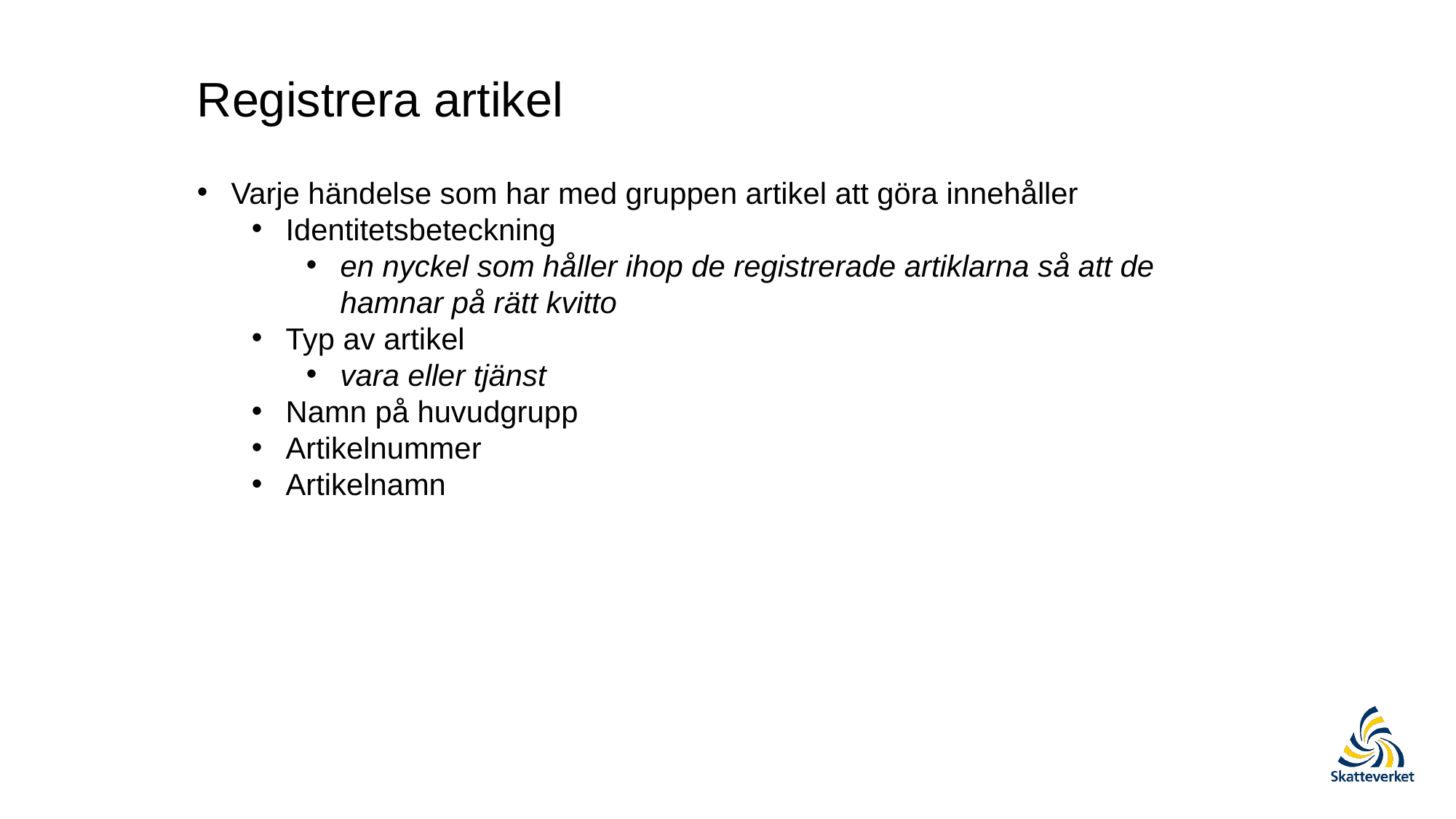

Registrera artikel
Varje händelse som har med gruppen artikel att göra innehåller
Identitetsbeteckning
en nyckel som håller ihop de registrerade artiklarna så att de hamnar på rätt kvitto
Typ av artikel
vara eller tjänst
Namn på huvudgrupp
Artikelnummer
Artikelnamn